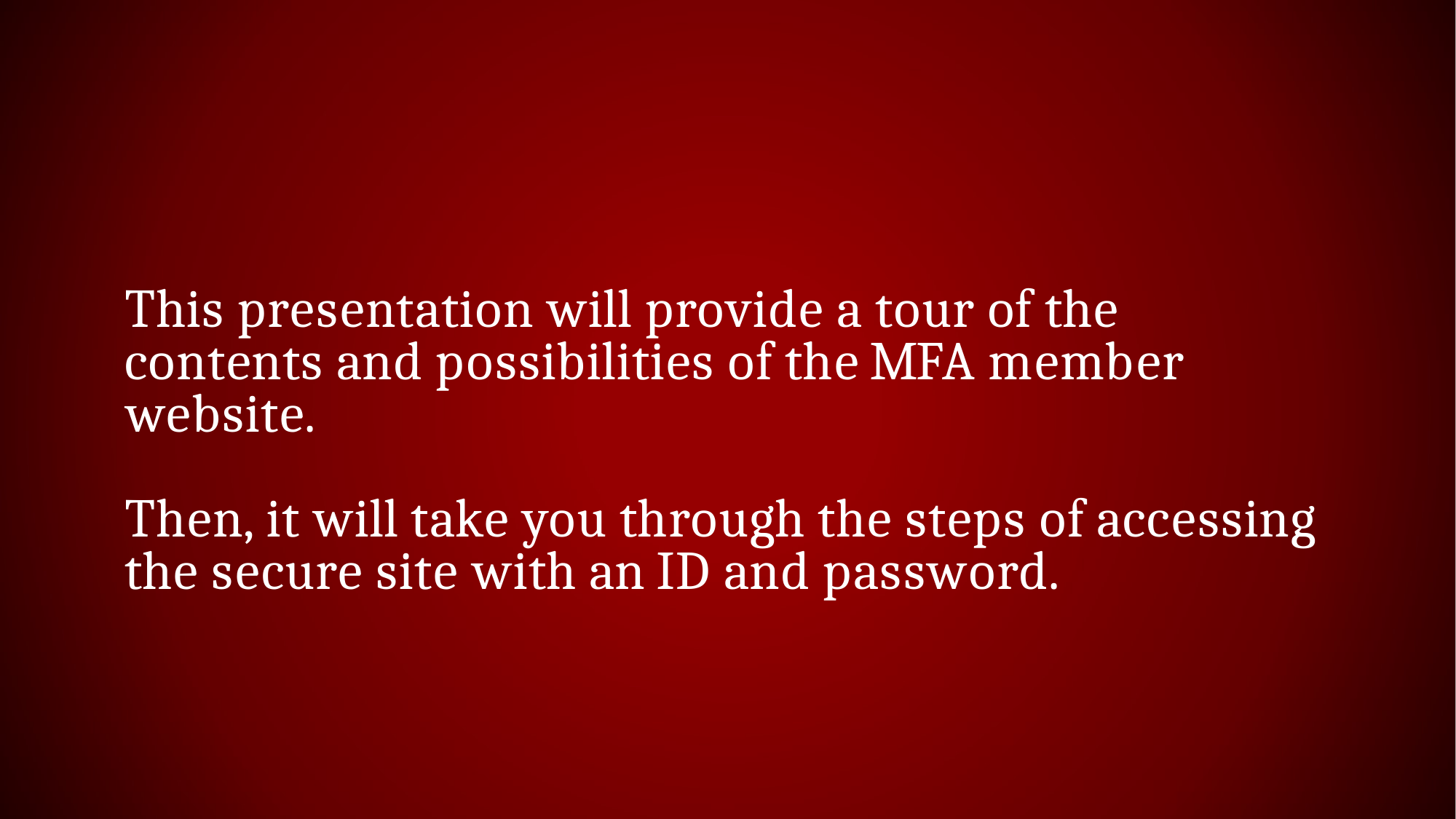

# This presentation will provide a tour of the contents and possibilities of the MFA member website. Then, it will take you through the steps of accessing the secure site with an ID and password.